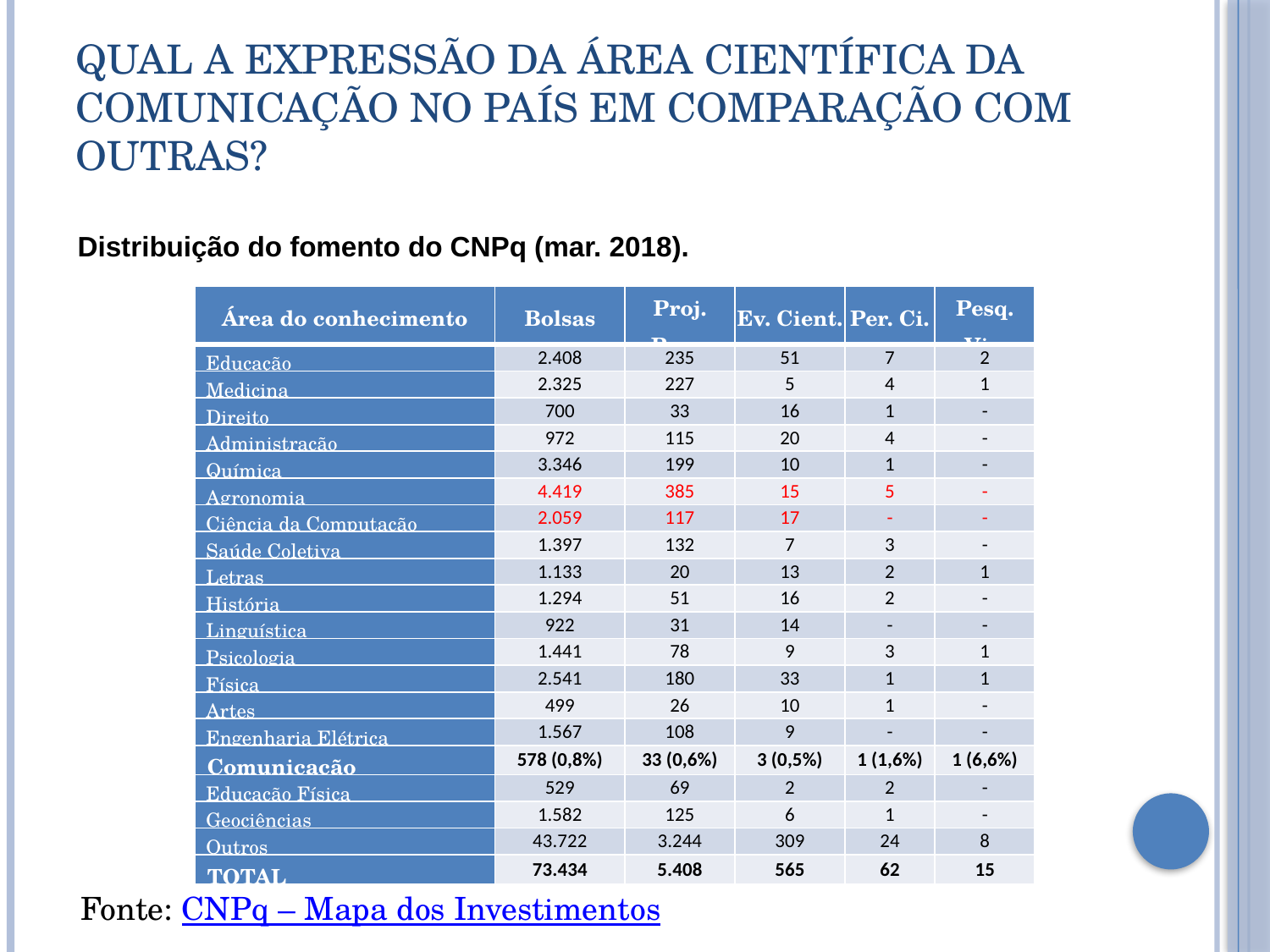

Qual a expressão da área científica da comunicação no país em comparação com outras?
Distribuição do fomento do CNPq (mar. 2018).
| Área do conhecimento | Bolsas | Proj. Pesq. | Ev. Cient. | Per. Ci. | Pesq. Vis. |
| --- | --- | --- | --- | --- | --- |
| Educação | 2.408 | 235 | 51 | 7 | 2 |
| Medicina | 2.325 | 227 | 5 | 4 | 1 |
| Direito | 700 | 33 | 16 | 1 | - |
| Administração | 972 | 115 | 20 | 4 | - |
| Química | 3.346 | 199 | 10 | 1 | - |
| Agronomia | 4.419 | 385 | 15 | 5 | - |
| Ciência da Computação | 2.059 | 117 | 17 | - | - |
| Saúde Coletiva | 1.397 | 132 | 7 | 3 | - |
| Letras | 1.133 | 20 | 13 | 2 | 1 |
| História | 1.294 | 51 | 16 | 2 | - |
| Linguística | 922 | 31 | 14 | - | - |
| Psicologia | 1.441 | 78 | 9 | 3 | 1 |
| Física | 2.541 | 180 | 33 | 1 | 1 |
| Artes | 499 | 26 | 10 | 1 | - |
| Engenharia Elétrica | 1.567 | 108 | 9 | - | - |
| Comunicação | 578 (0,8%) | 33 (0,6%) | 3 (0,5%) | 1 (1,6%) | 1 (6,6%) |
| Educação Física | 529 | 69 | 2 | 2 | - |
| Geociências | 1.582 | 125 | 6 | 1 | - |
| Outros | 43.722 | 3.244 | 309 | 24 | 8 |
| TOTAL | 73.434 | 5.408 | 565 | 62 | 15 |
Fonte: CNPq – Mapa dos Investimentos